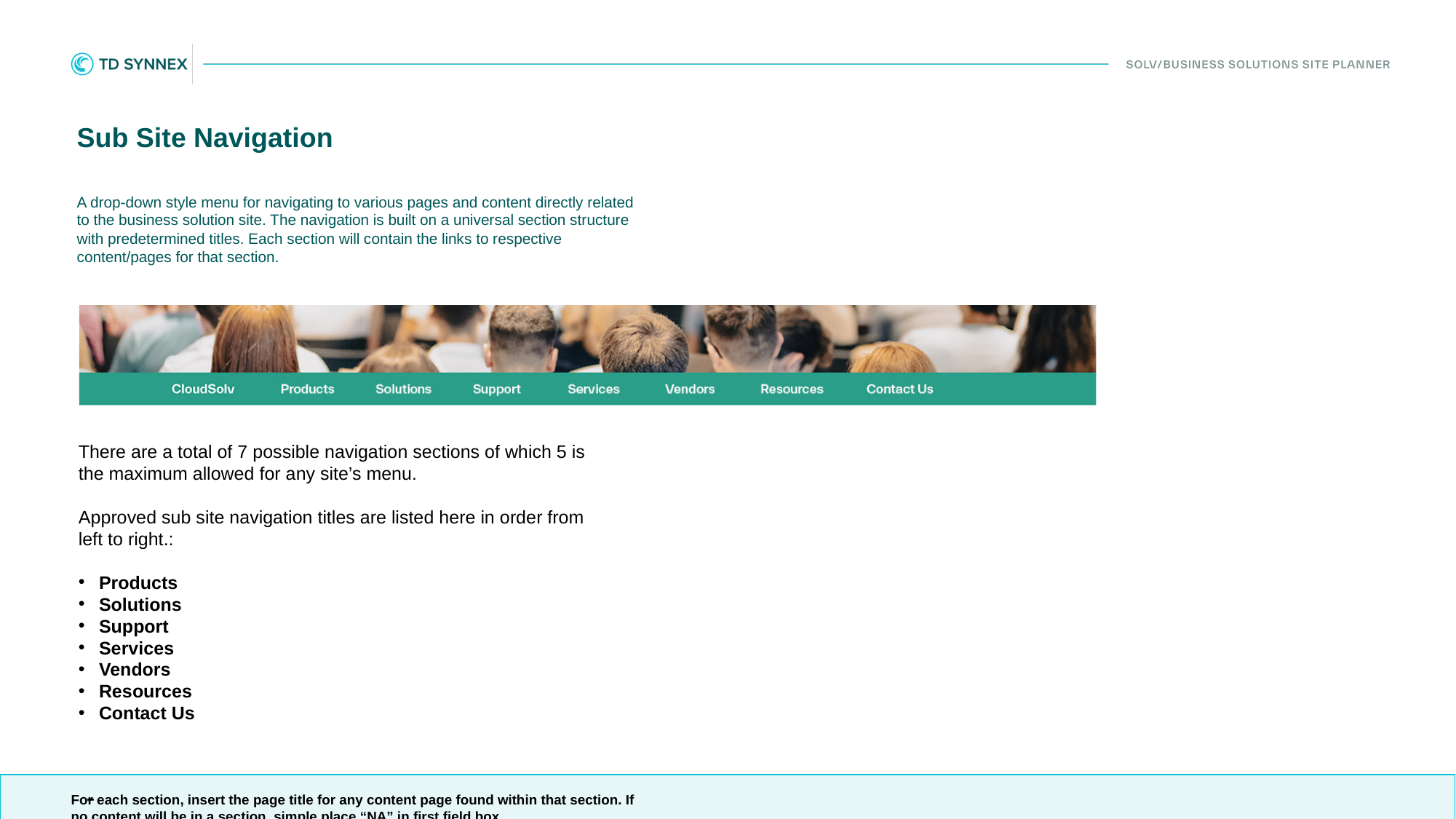

-
Product Return Guidelines
Freight Damage/Short Guidelines
Solution 6 – 30 characters
Vendor 6 – 30 characters
Return Shipping
Support 1 – 30 characters
Resource 1 – 30 characters
Support 2 – 30 characters
Resource 2 – 30 characters
Support 3 – 30 characters
Resource 3 – 30 characters
Support 4 – 30 characters
Resource 4 – 30 characters
Support 5 – 30 characters
Resource 5 – 30 characters
Support 6 – 30 characters
Resource 6 – 30 characters